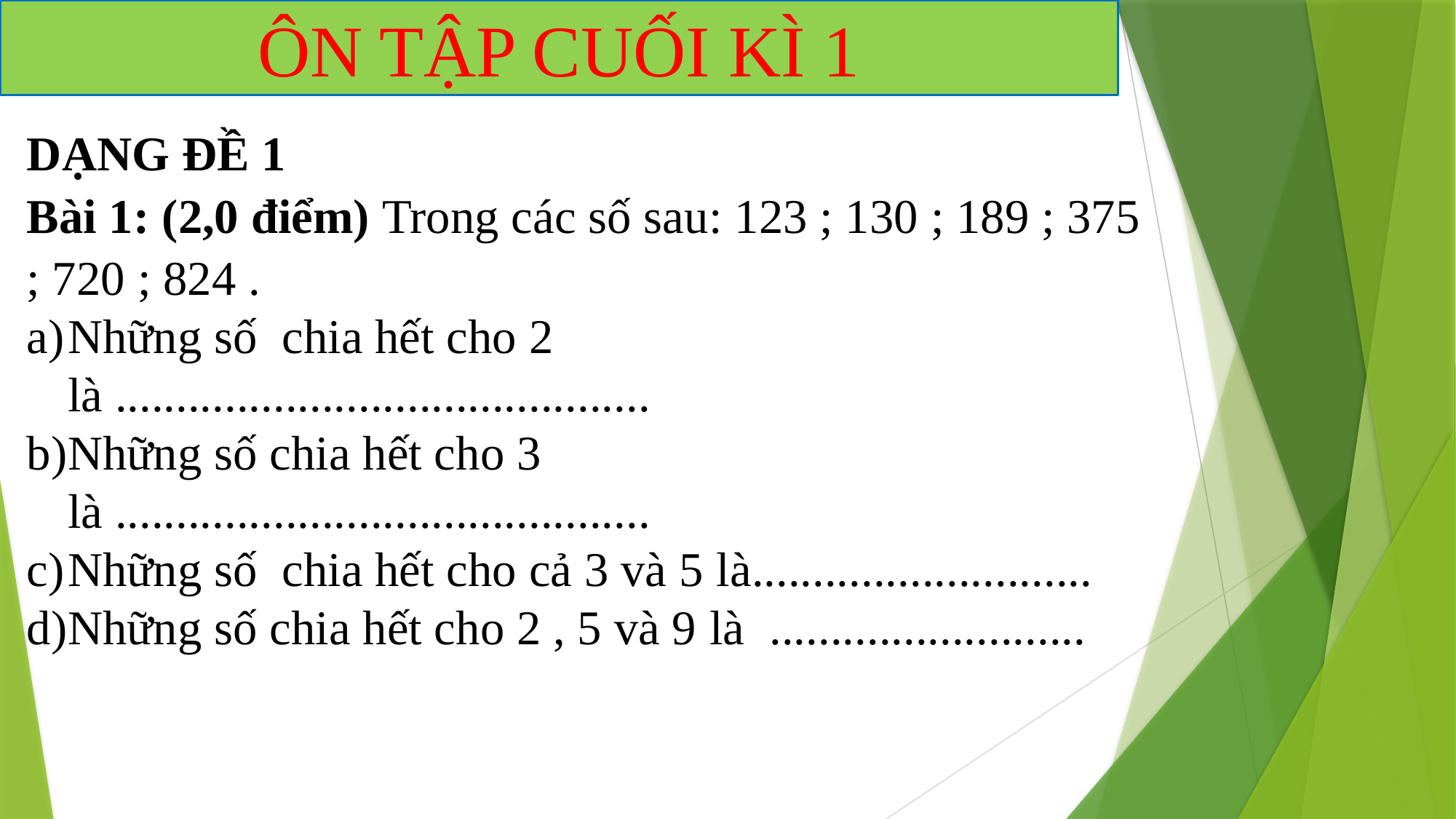

ÔN TẬP CUỐI KÌ 1
DẠNG ĐỀ 1
Bài 1: (2,0 điểm) Trong các số sau: 123 ; 130 ; 189 ; 375 ; 720 ; 824 .
Những số  chia hết cho 2 là ............................................
Những số chia hết cho 3  là ............................................
Những số  chia hết cho cả 3 và 5 là............................
Những số chia hết cho 2 , 5 và 9 là  ..........................